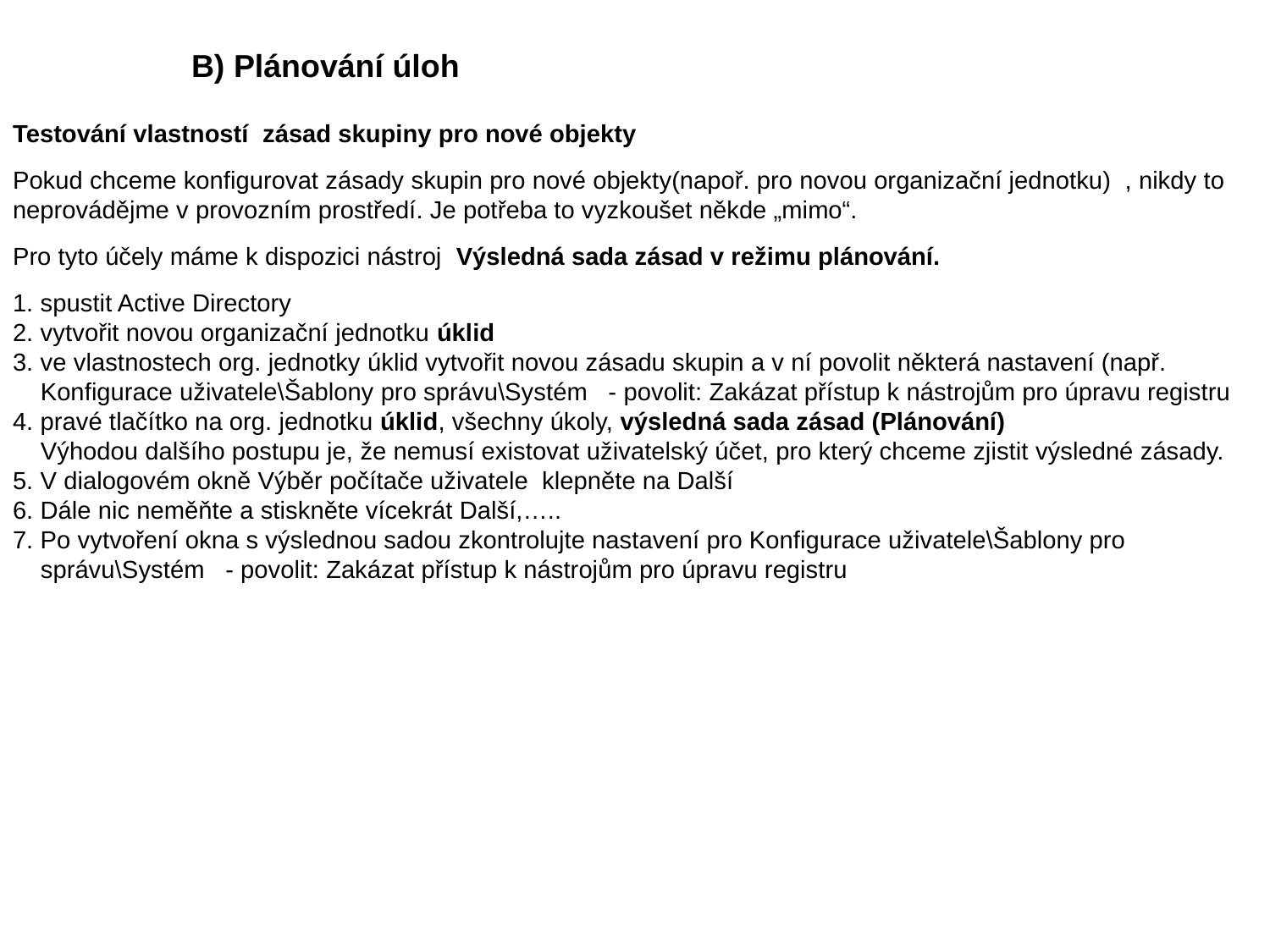

B) Plánování úloh

Testování vlastností  zásad skupiny pro nové objekty

Pokud chceme konfigurovat zásady skupin pro nové objekty(napoř. pro novou organizační jednotku)  , nikdy to neprovádějme v provozním prostředí. Je potřeba to vyzkoušet někde „mimo“.

Pro tyto účely máme k dispozici nástroj  Výsledná sada zásad v režimu plánování.

1. spustit Active Directory
2. vytvořit novou organizační jednotku úklid
3. ve vlastnostech org. jednotky úklid vytvořit novou zásadu skupin a v ní povolit některá nastavení (např.
    Konfigurace uživatele\Šablony pro správu\Systém   - povolit: Zakázat přístup k nástrojům pro úpravu registru
4. pravé tlačítko na org. jednotku úklid, všechny úkoly, výsledná sada zásad (Plánování)
    Výhodou dalšího postupu je, že nemusí existovat uživatelský účet, pro který chceme zjistit výsledné zásady.
5. V dialogovém okně Výběr počítače uživatele  klepněte na Další
6. Dále nic neměňte a stiskněte vícekrát Další,…..
7. Po vytvoření okna s výslednou sadou zkontrolujte nastavení pro Konfigurace uživatele\Šablony pro
    správu\Systém   - povolit: Zakázat přístup k nástrojům pro úpravu registru